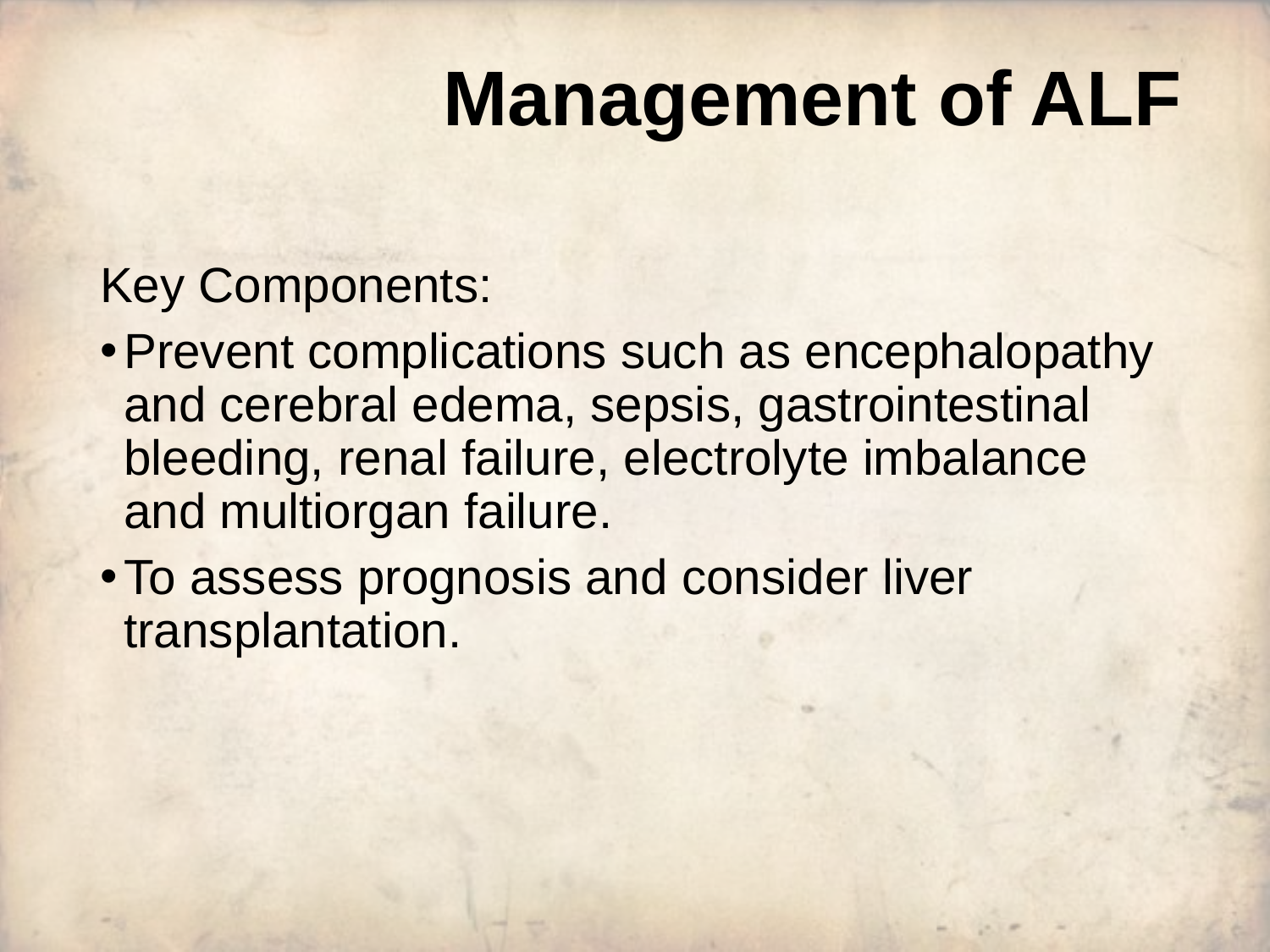

# Management of ALF
Key Components:
Prevent complications such as encephalopathy and cerebral edema, sepsis, gastrointestinal bleeding, renal failure, electrolyte imbalance and multiorgan failure.
To assess prognosis and consider liver transplantation.